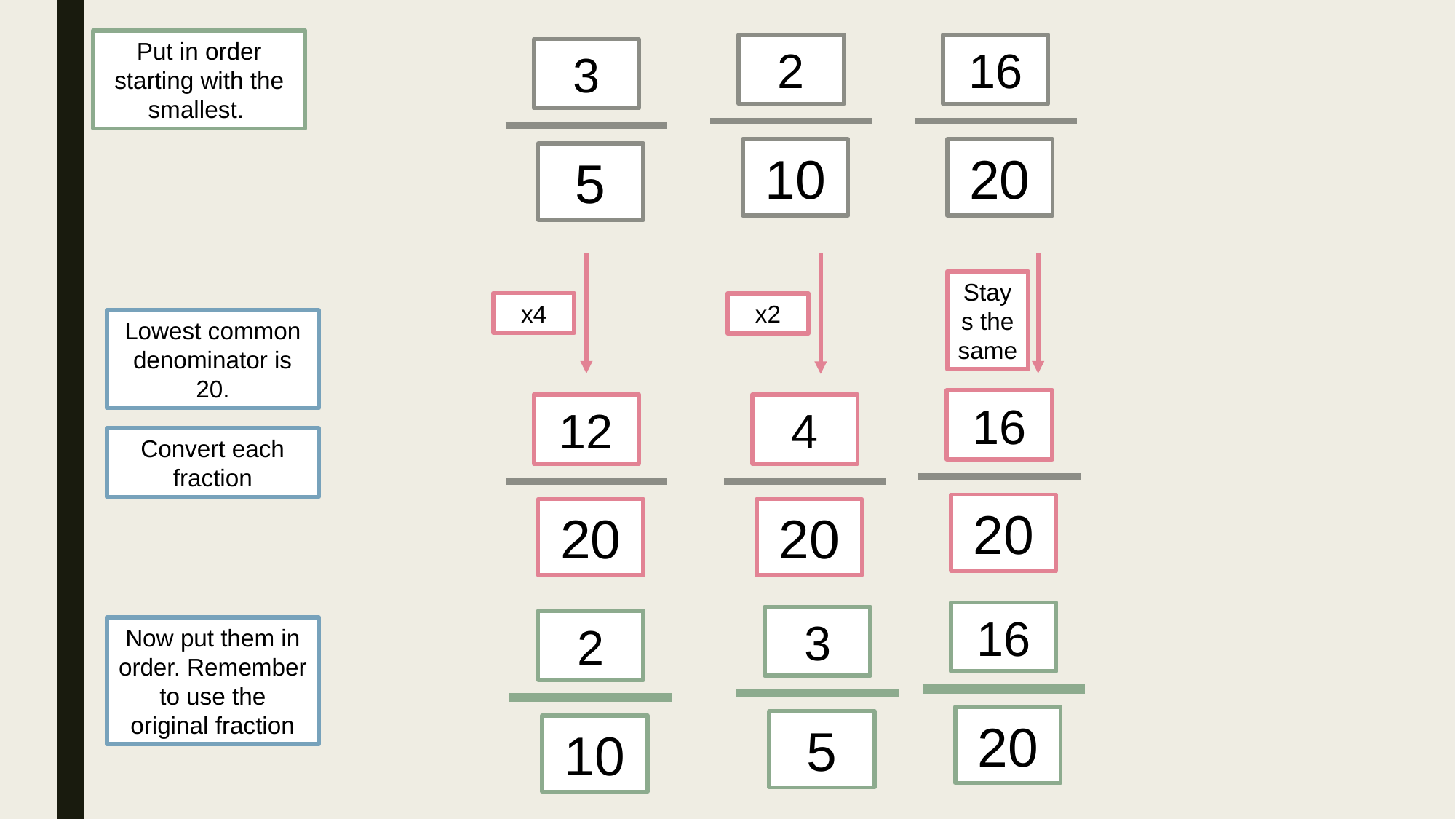

Put in order starting with the smallest.
2
10
16
20
3
5
Stays the same
x4
x2
Lowest common denominator is 20.
16
20
12
20
4
20
Convert each fraction
16
20
3
5
2
10
Now put them in order. Remember to use the original fraction